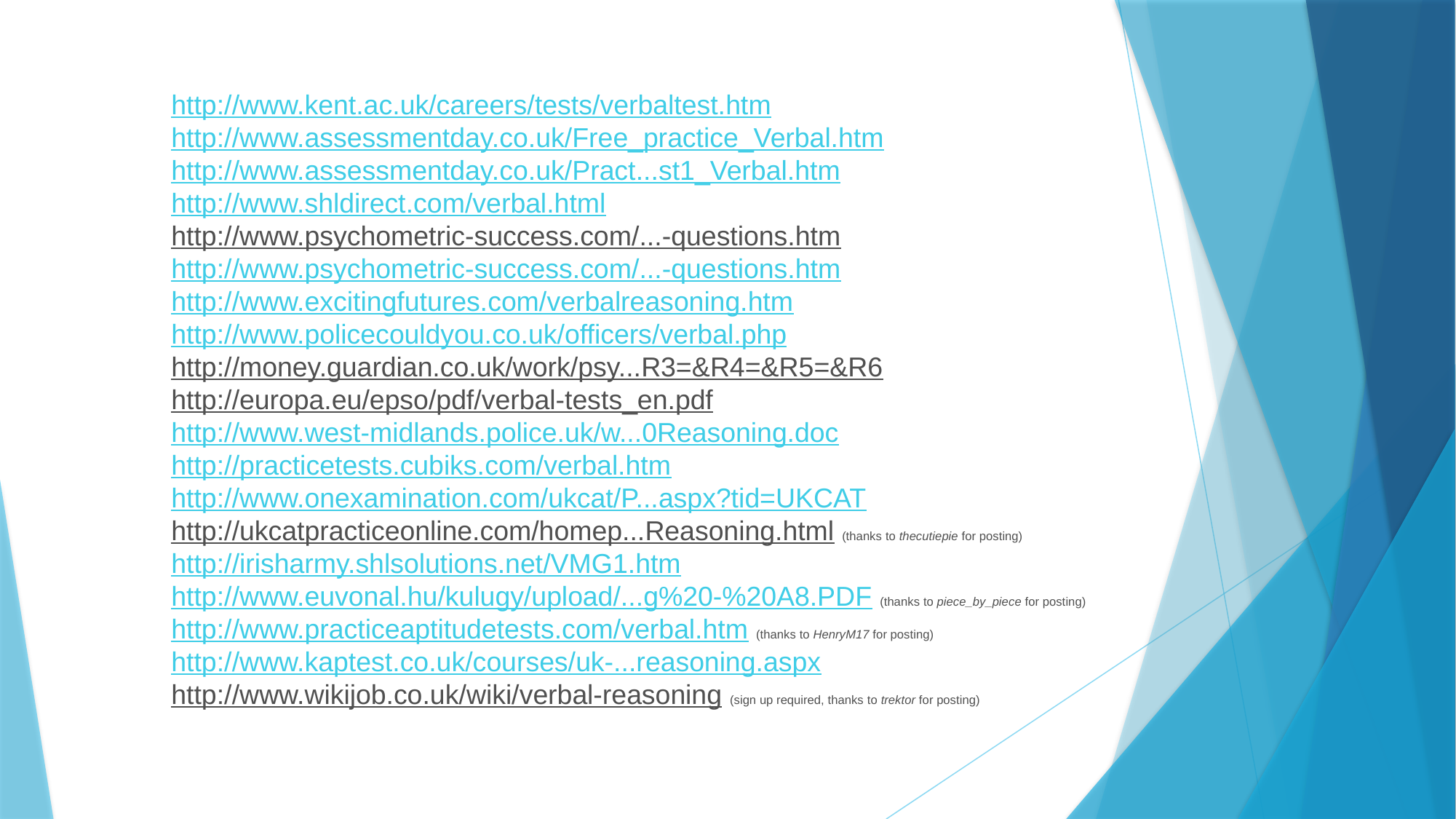

http://www.kent.ac.uk/careers/tests/verbaltest.htm
http://www.assessmentday.co.uk/Free_practice_Verbal.htm
http://www.assessmentday.co.uk/Pract...st1_Verbal.htm
http://www.shldirect.com/verbal.html
http://www.psychometric-success.com/...-questions.htm
http://www.psychometric-success.com/...-questions.htm
http://www.excitingfutures.com/verbalreasoning.htm
http://www.policecouldyou.co.uk/officers/verbal.php
http://money.guardian.co.uk/work/psy...R3=&R4=&R5=&R6
http://europa.eu/epso/pdf/verbal-tests_en.pdf
http://www.west-midlands.police.uk/w...0Reasoning.doc
http://practicetests.cubiks.com/verbal.htm
http://www.onexamination.com/ukcat/P...aspx?tid=UKCAT
http://ukcatpracticeonline.com/homep...Reasoning.html (thanks to thecutiepie for posting)
http://irisharmy.shlsolutions.net/VMG1.htm
http://www.euvonal.hu/kulugy/upload/...g%20-%20A8.PDF (thanks to piece_by_piece for posting)
http://www.practiceaptitudetests.com/verbal.htm (thanks to HenryM17 for posting) 
http://www.kaptest.co.uk/courses/uk-...reasoning.aspx 
http://www.wikijob.co.uk/wiki/verbal-reasoning (sign up required, thanks to trektor for posting)